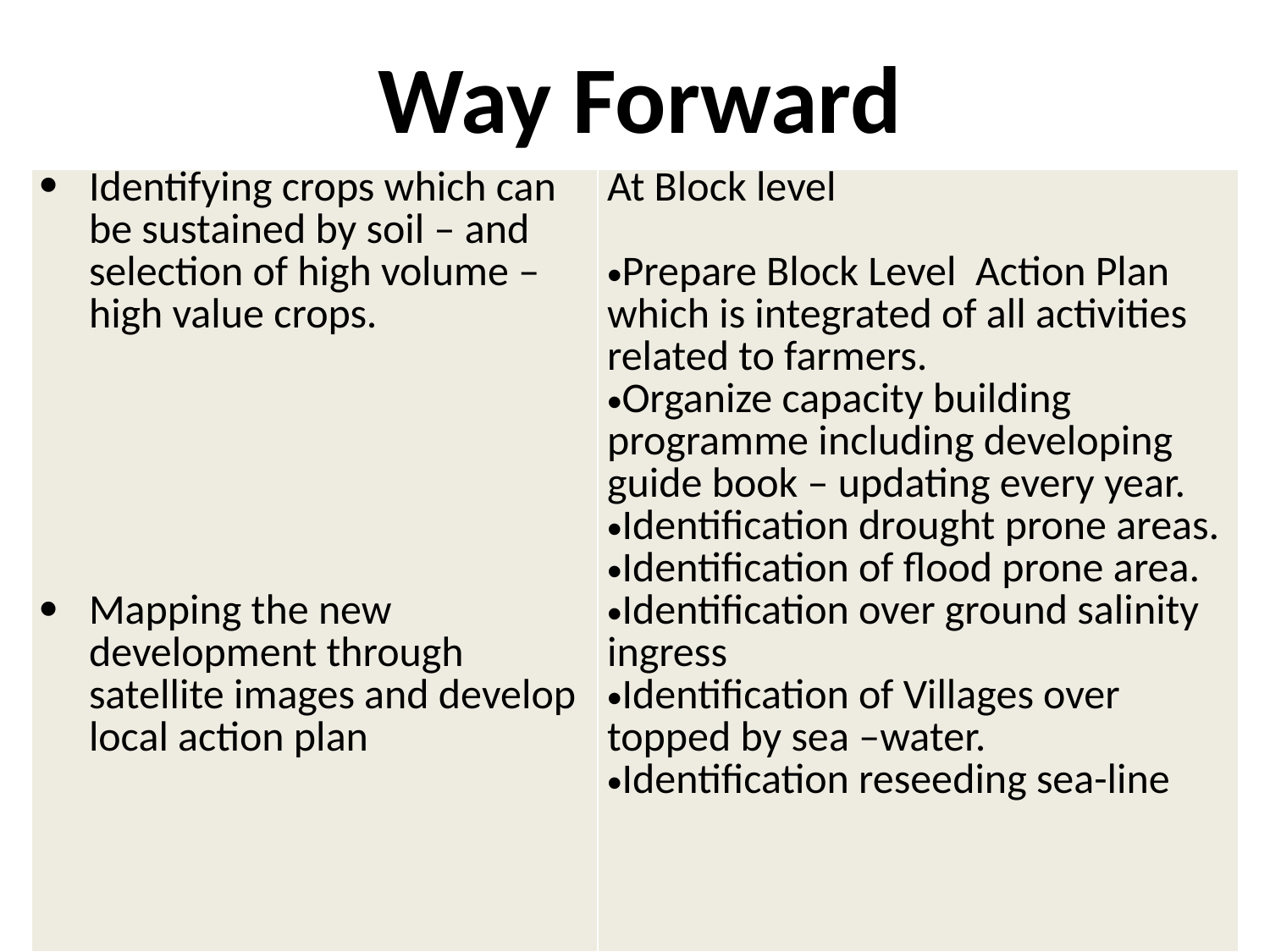

Way Forward
| Identifying crops which can be sustained by soil – and selection of high volume – high value crops. Mapping the new development through satellite images and develop local action plan | At Block level Prepare Block Level Action Plan which is integrated of all activities related to farmers. Organize capacity building programme including developing guide book – updating every year. Identification drought prone areas. Identification of flood prone area. Identification over ground salinity ingress Identification of Villages over topped by sea –water. Identification reseeding sea-line |
| --- | --- |
21